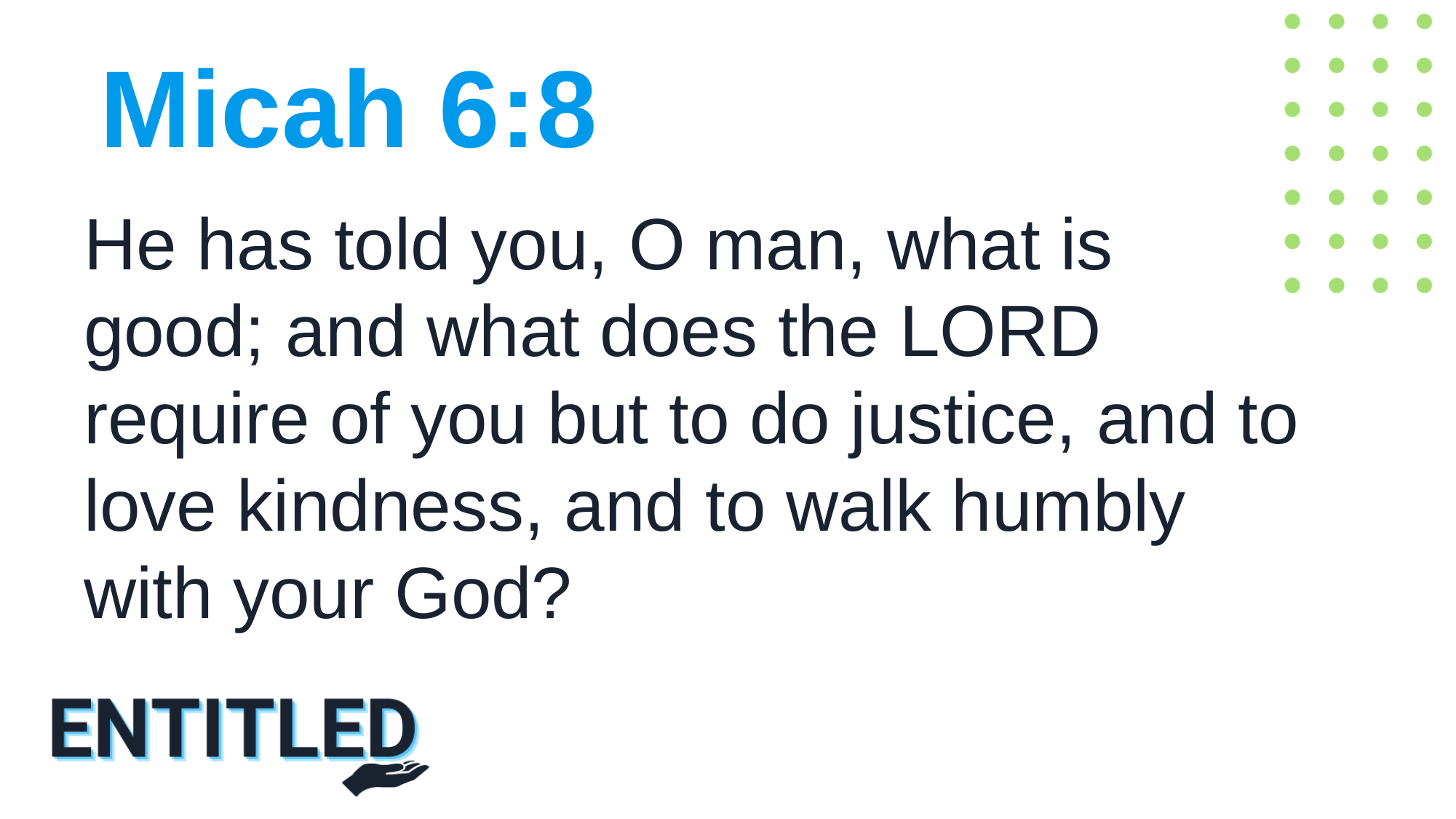

Micah 6:8
He has told you, O man, what is good; and what does the Lord
require of you but to do justice, and to love kindness, and to walk humbly with your God?